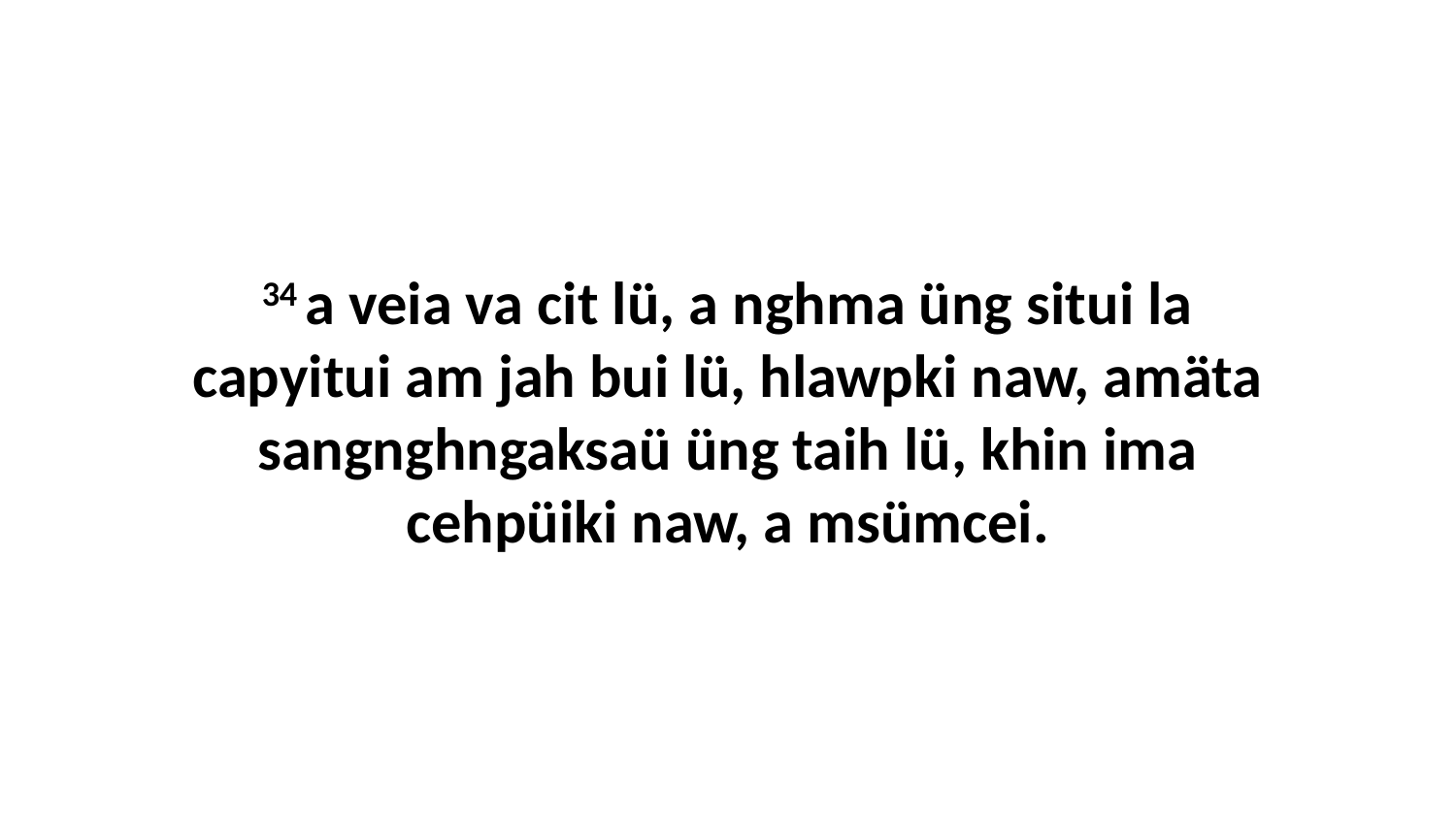

34 a veia va cit lü, a nghma üng situi la capyitui am jah bui lü, hlawpki naw, amäta sangnghngaksaü üng taih lü, khin ima cehpüiki naw, a msümcei.